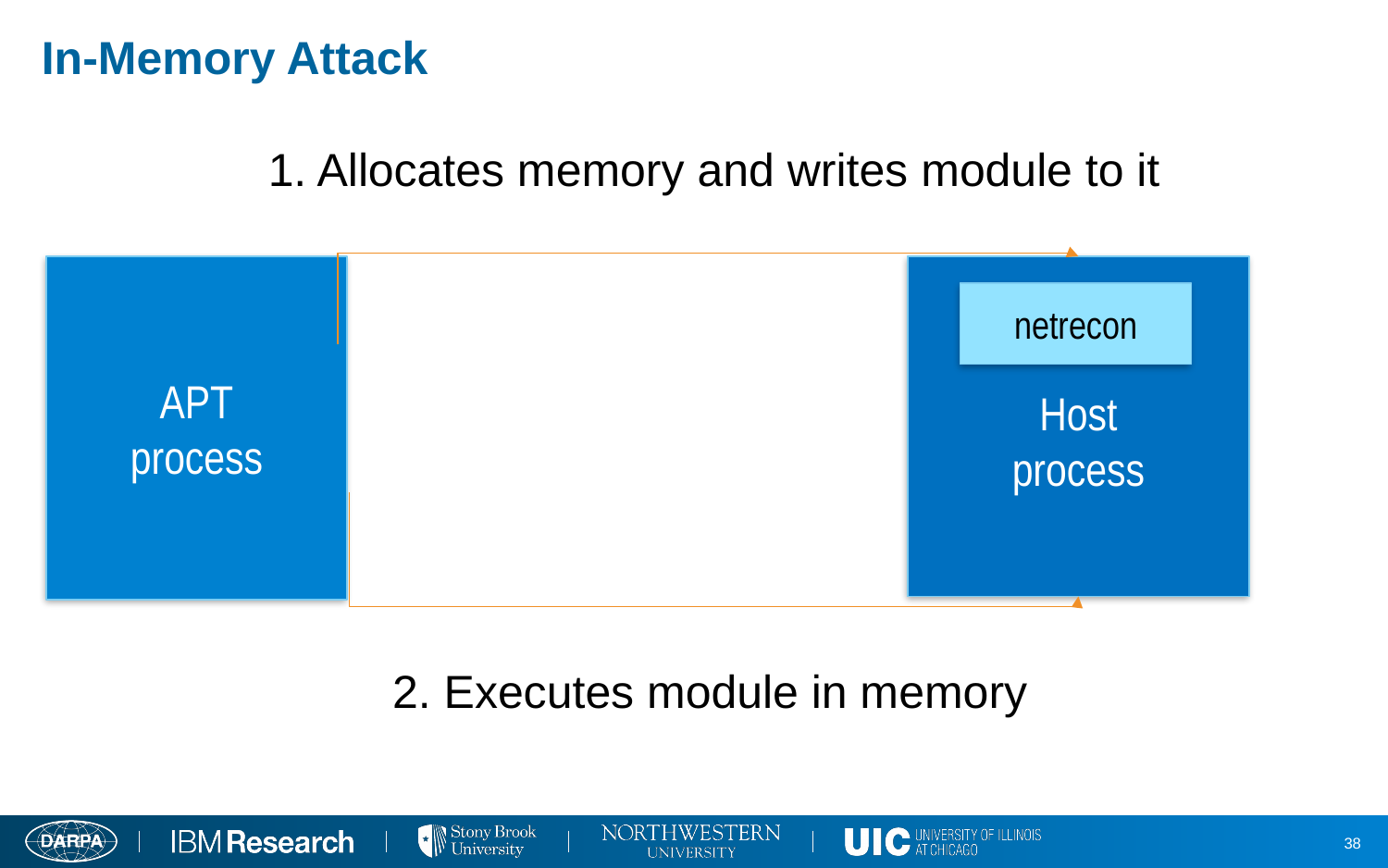

# In-Memory Attack
1. Allocates memory and writes module to it
APT
process

Host
process
netrecon
2. Executes module in memory